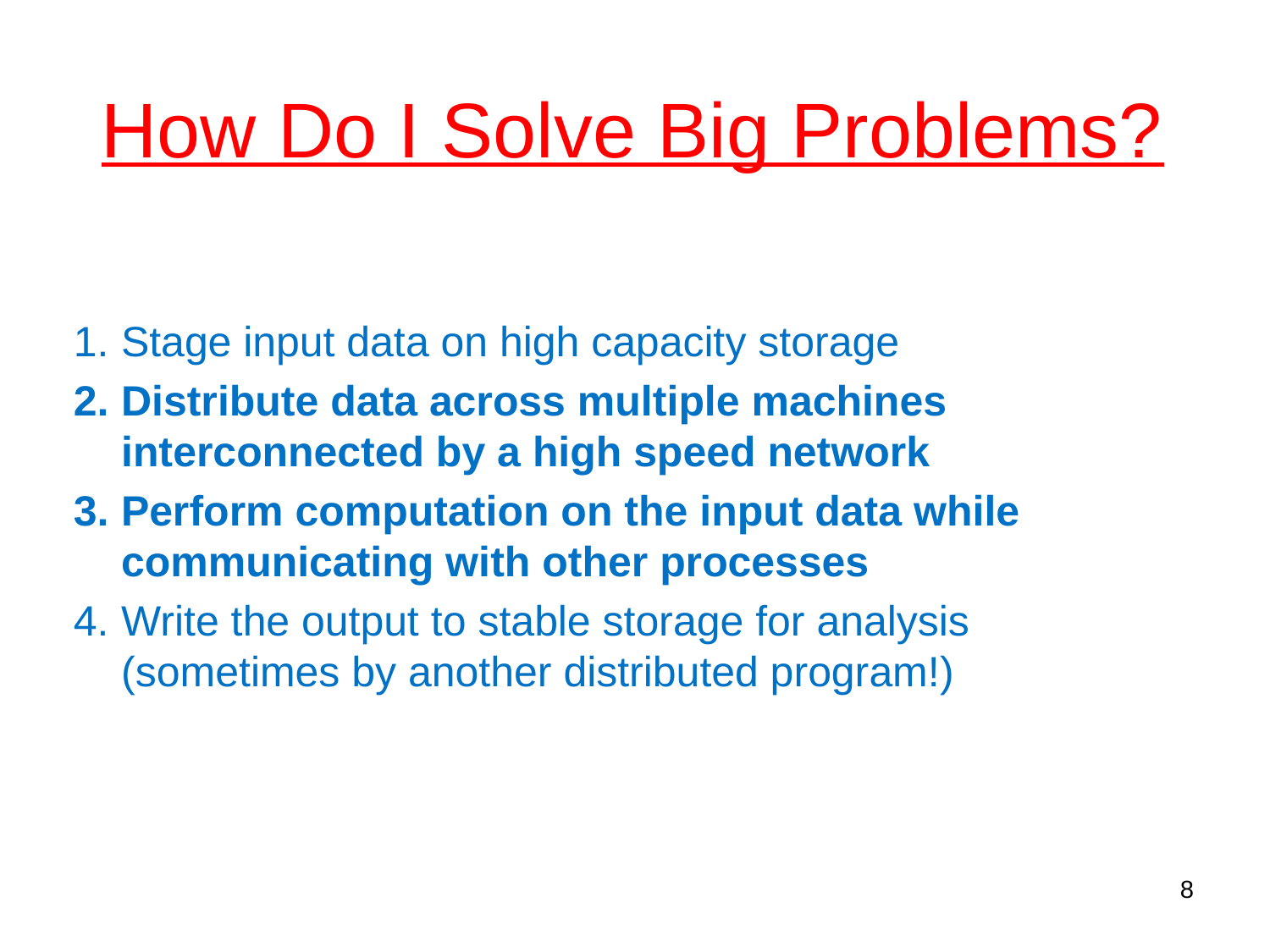

# How Do I Solve Big Problems?
Stage input data on high capacity storage
Distribute data across multiple machines interconnected by a high speed network
Perform computation on the input data while communicating with other processes
Write the output to stable storage for analysis (sometimes by another distributed program!)
8